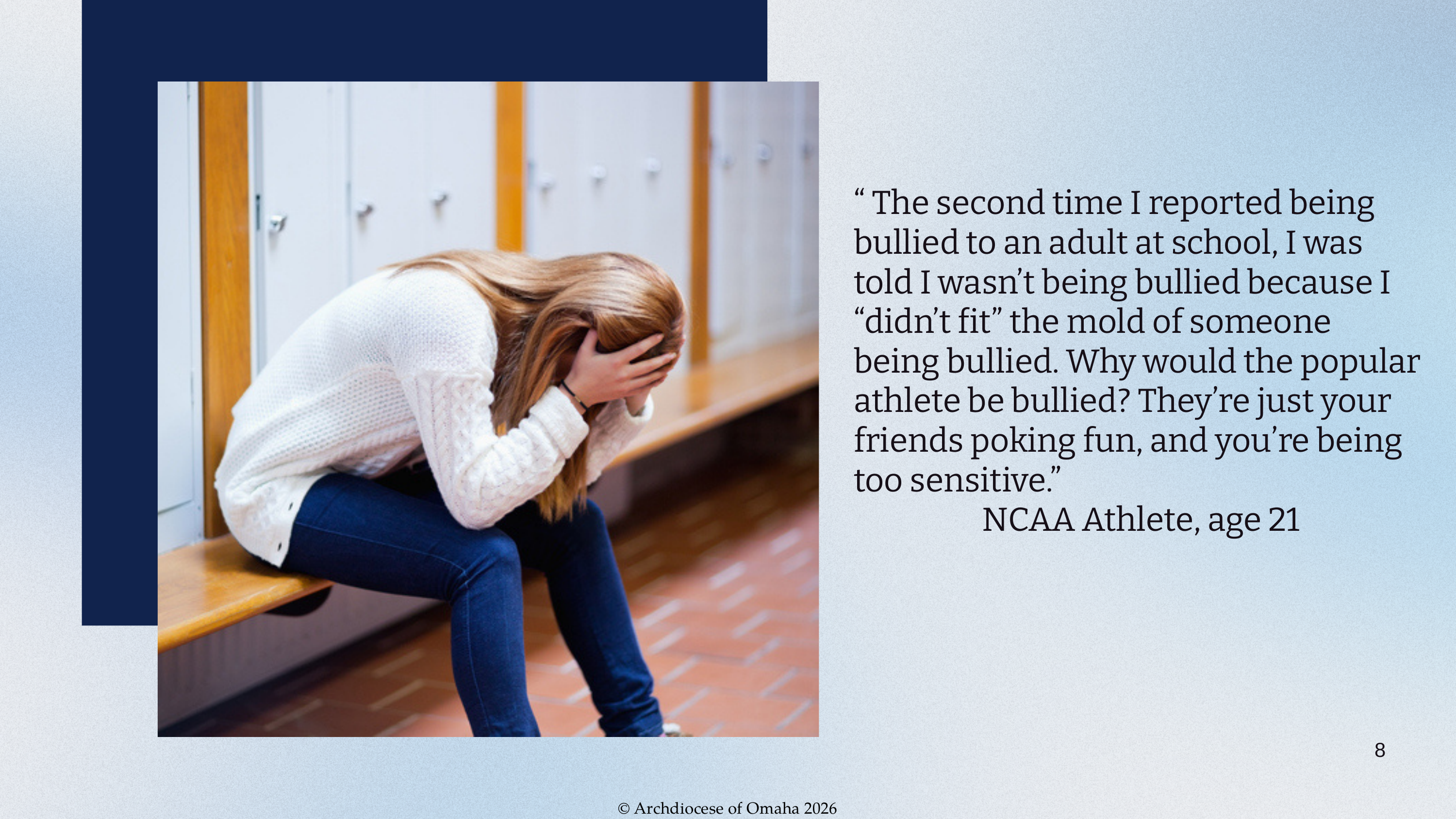

“ The second time I reported being bullied to an adult at school, I was told I wasn’t being bullied because I “didn’t fit” the mold of someone being bullied. Why would the popular athlete be bullied? They’re just your friends poking fun, and you’re being too sensitive.”
 NCAA Athlete, age 21

8
© Archdiocese of Omaha 2026